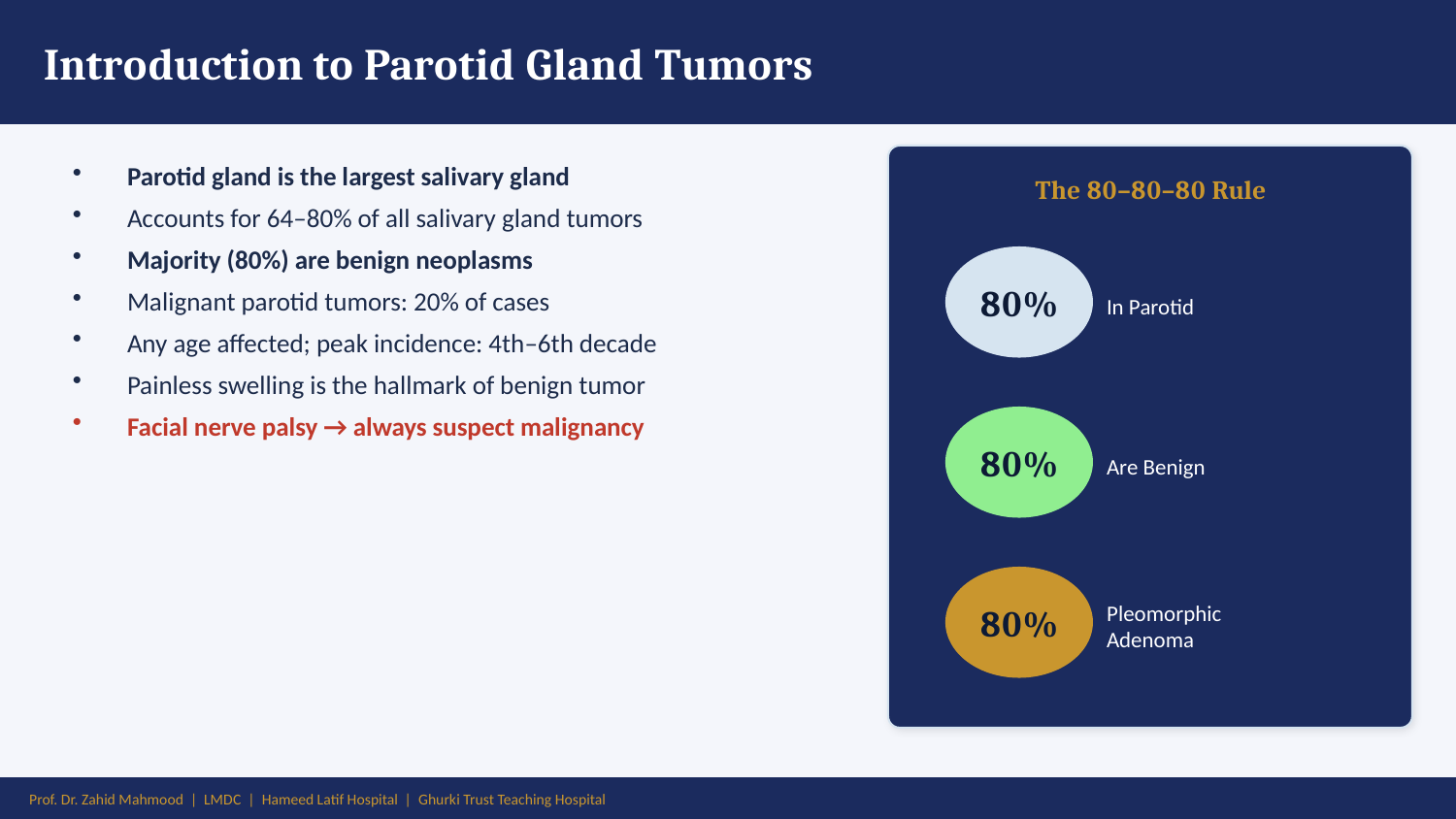

Introduction to Parotid Gland Tumors

Parotid gland is the largest salivary gland
Accounts for 64–80% of all salivary gland tumors
Majority (80%) are benign neoplasms
Malignant parotid tumors: 20% of cases
Any age affected; peak incidence: 4th–6th decade
Painless swelling is the hallmark of benign tumor
Facial nerve palsy → always suspect malignancy
The 80–80–80 Rule

80%
In Parotid

80%
Are Benign

80%
Pleomorphic
Adenoma

Prof. Dr. Zahid Mahmood  |  LMDC  |  Hameed Latif Hospital  |  Ghurki Trust Teaching Hospital